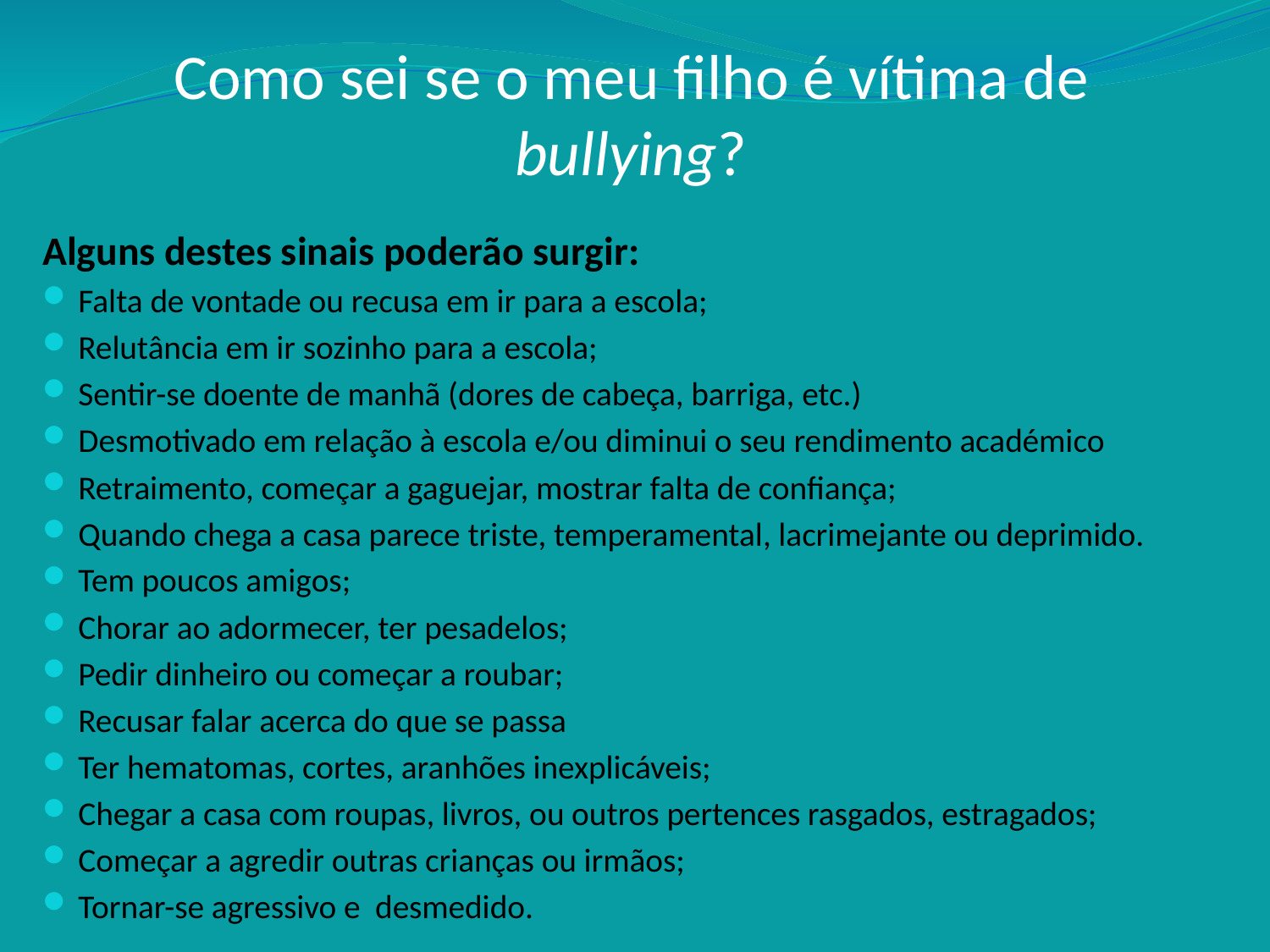

# Como sei se o meu filho é vítima de bullying?
Alguns destes sinais poderão surgir:
Falta de vontade ou recusa em ir para a escola;
Relutância em ir sozinho para a escola;
Sentir-se doente de manhã (dores de cabeça, barriga, etc.)
Desmotivado em relação à escola e/ou diminui o seu rendimento académico
Retraimento, começar a gaguejar, mostrar falta de confiança;
Quando chega a casa parece triste, temperamental, lacrimejante ou deprimido.
Tem poucos amigos;
Chorar ao adormecer, ter pesadelos;
Pedir dinheiro ou começar a roubar;
Recusar falar acerca do que se passa
Ter hematomas, cortes, aranhões inexplicáveis;
Chegar a casa com roupas, livros, ou outros pertences rasgados, estragados;
Começar a agredir outras crianças ou irmãos;
Tornar-se agressivo e  desmedido.